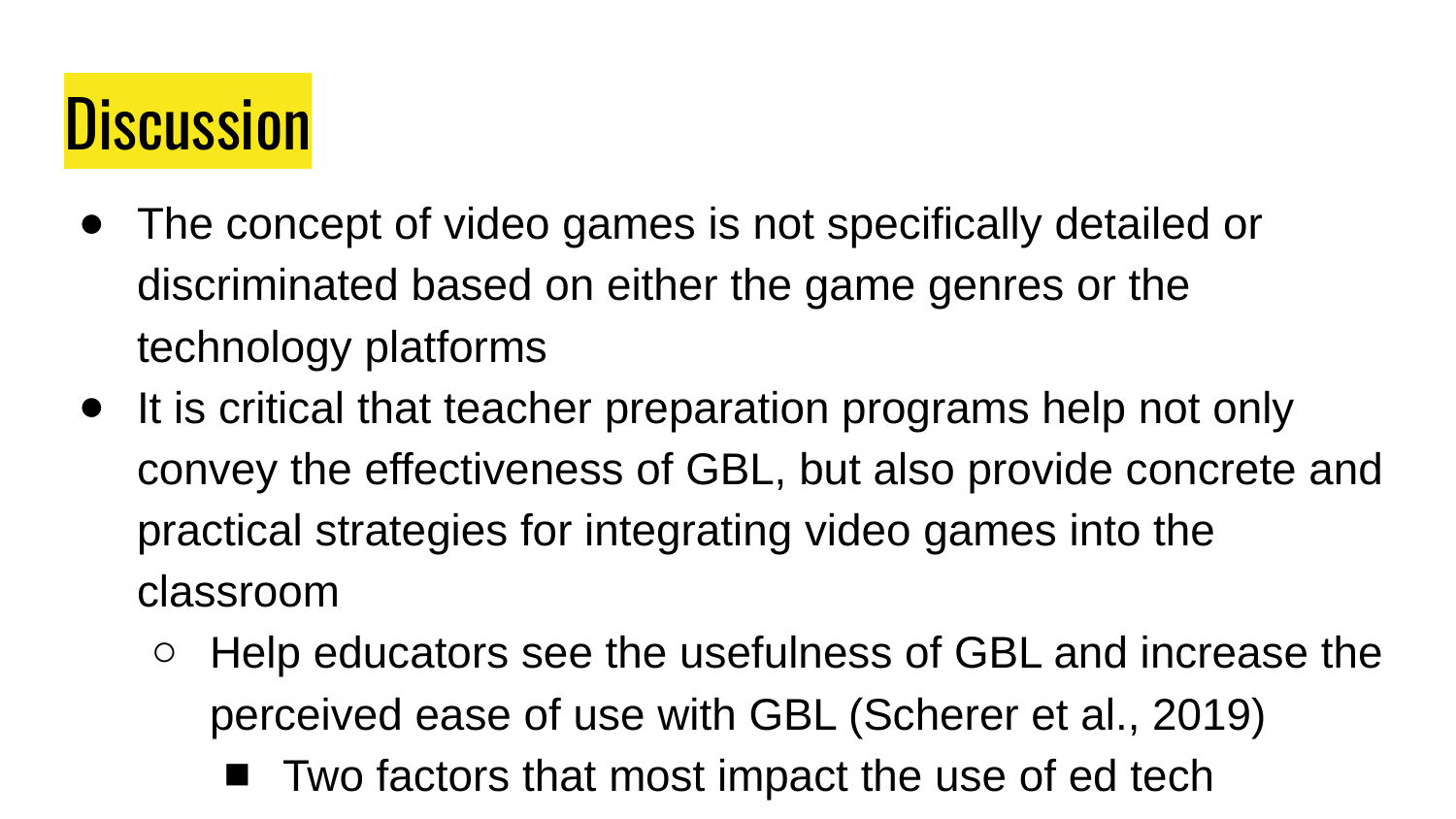

# Discussion
The concept of video games is not specifically detailed or discriminated based on either the game genres or the technology platforms
It is critical that teacher preparation programs help not only convey the effectiveness of GBL, but also provide concrete and practical strategies for integrating video games into the classroom
Help educators see the usefulness of GBL and increase the perceived ease of use with GBL (Scherer et al., 2019)
Two factors that most impact the use of ed tech